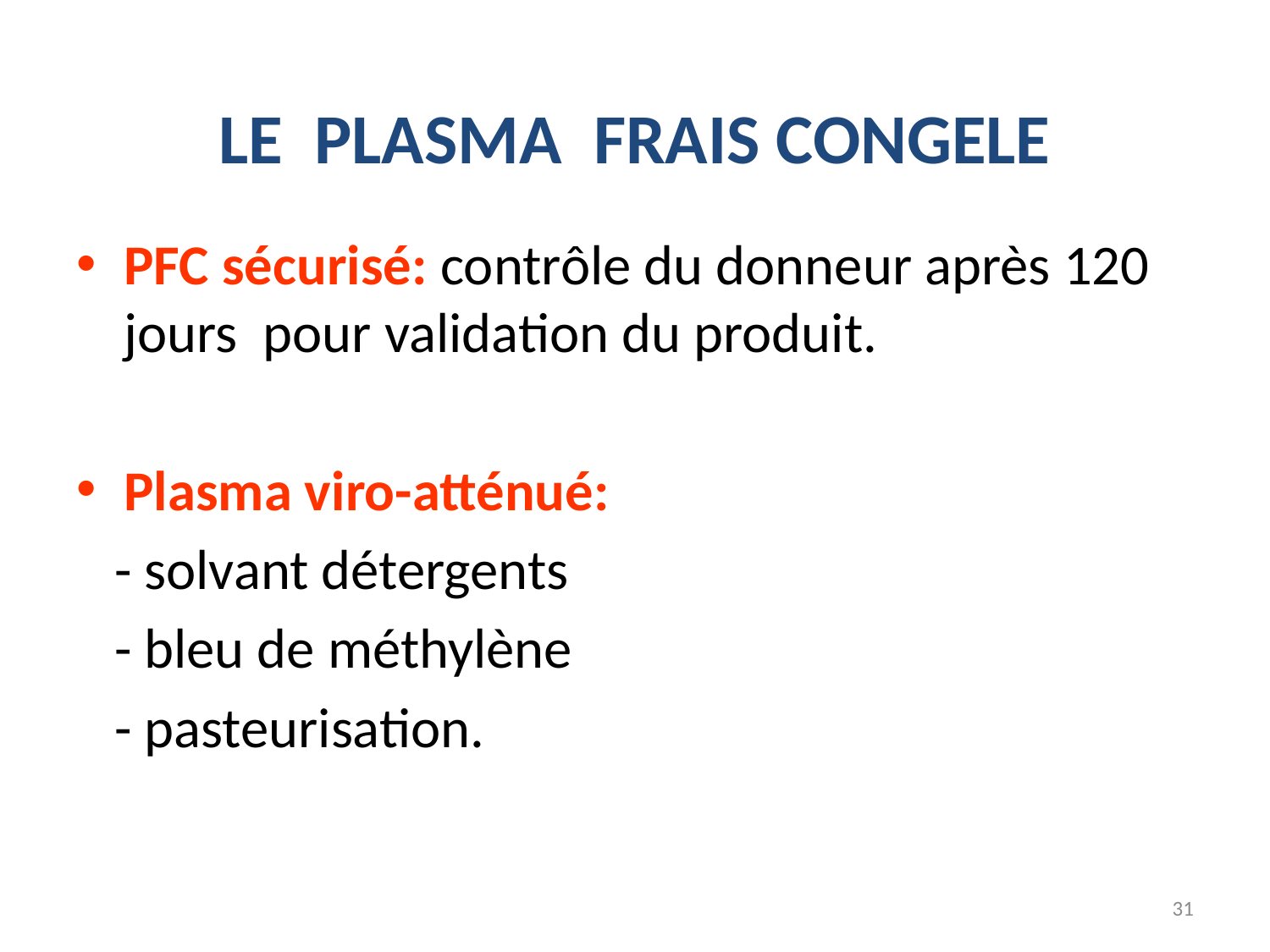

# LE  PLASMA  FRAIS CONGELE
PFC sécurisé: contrôle du donneur après 120 jours  pour validation du produit.

Plasma viro-atténué:
   - solvant détergents
   - bleu de méthylène
   - pasteurisation.
31